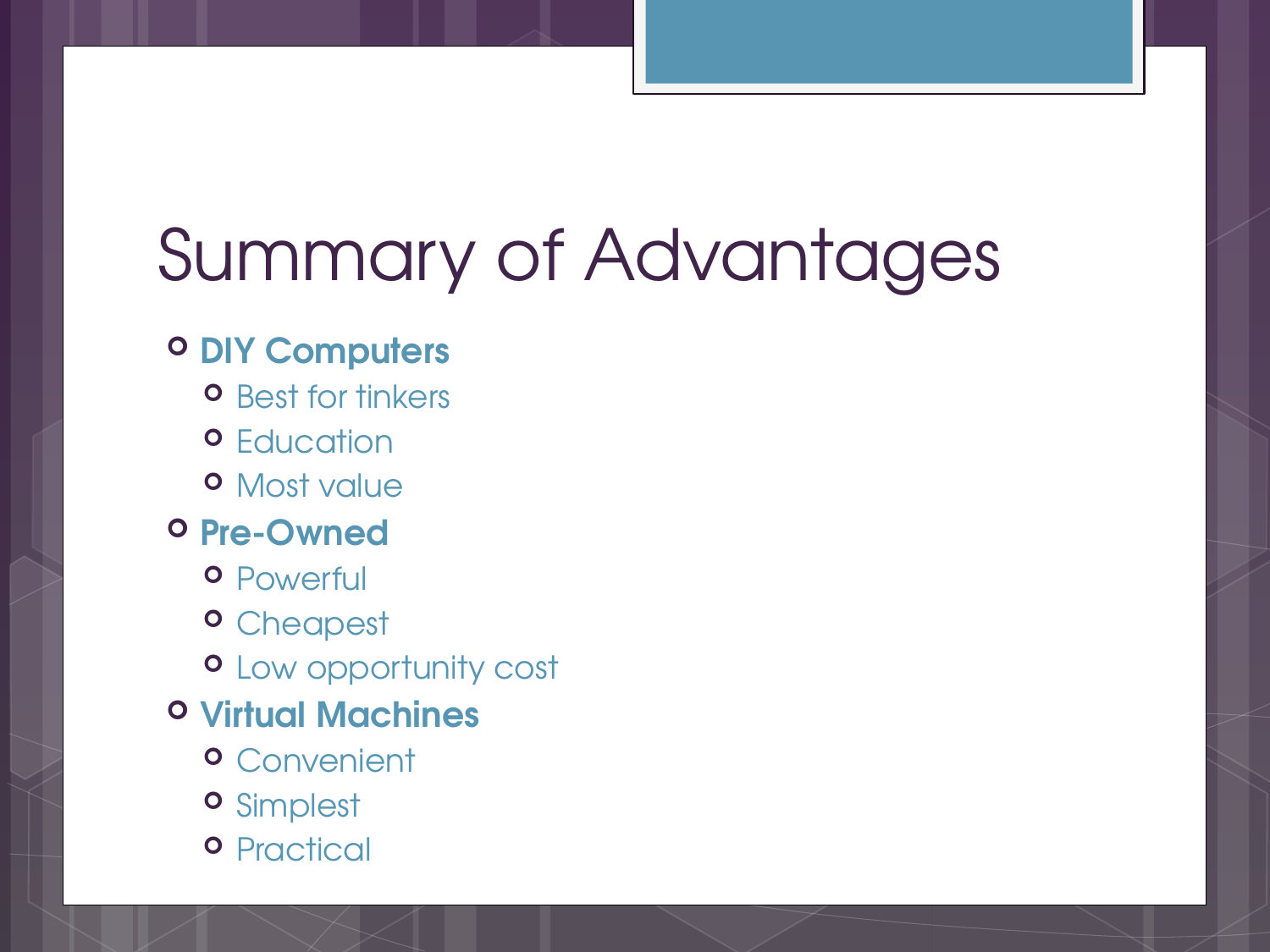

# Summary of Advantages
DIY Computers
Best for tinkers
Education
Most value
Pre-Owned
Powerful
Cheapest
Low opportunity cost
Virtual Machines
Convenient
Simplest
Practical